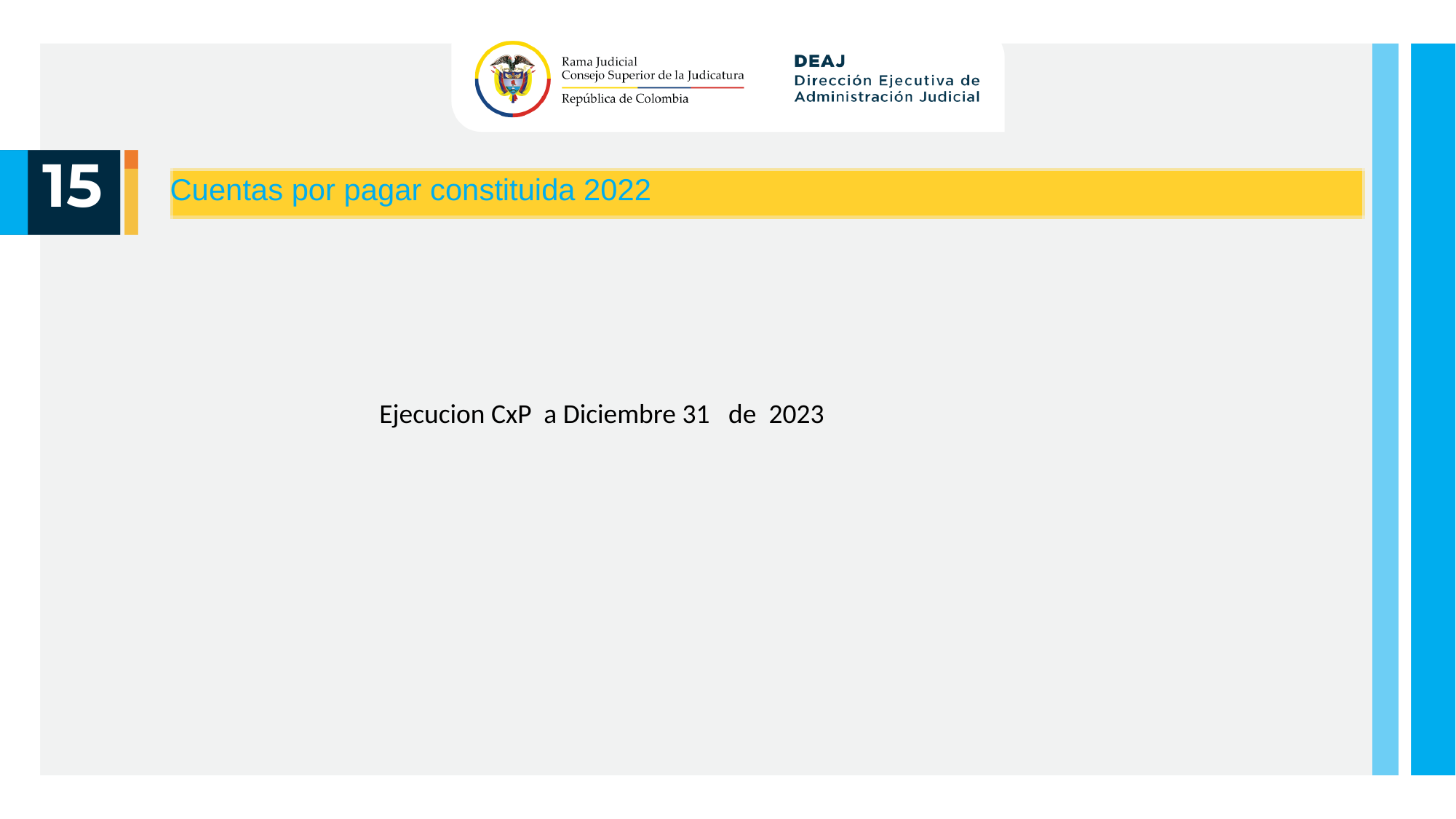

15
Cuentas por pagar constituida 2022
Ejecucion CxP  a Diciembre 31   de  2023
Unidad de Presupuesto / Ejecucion Presupuestal